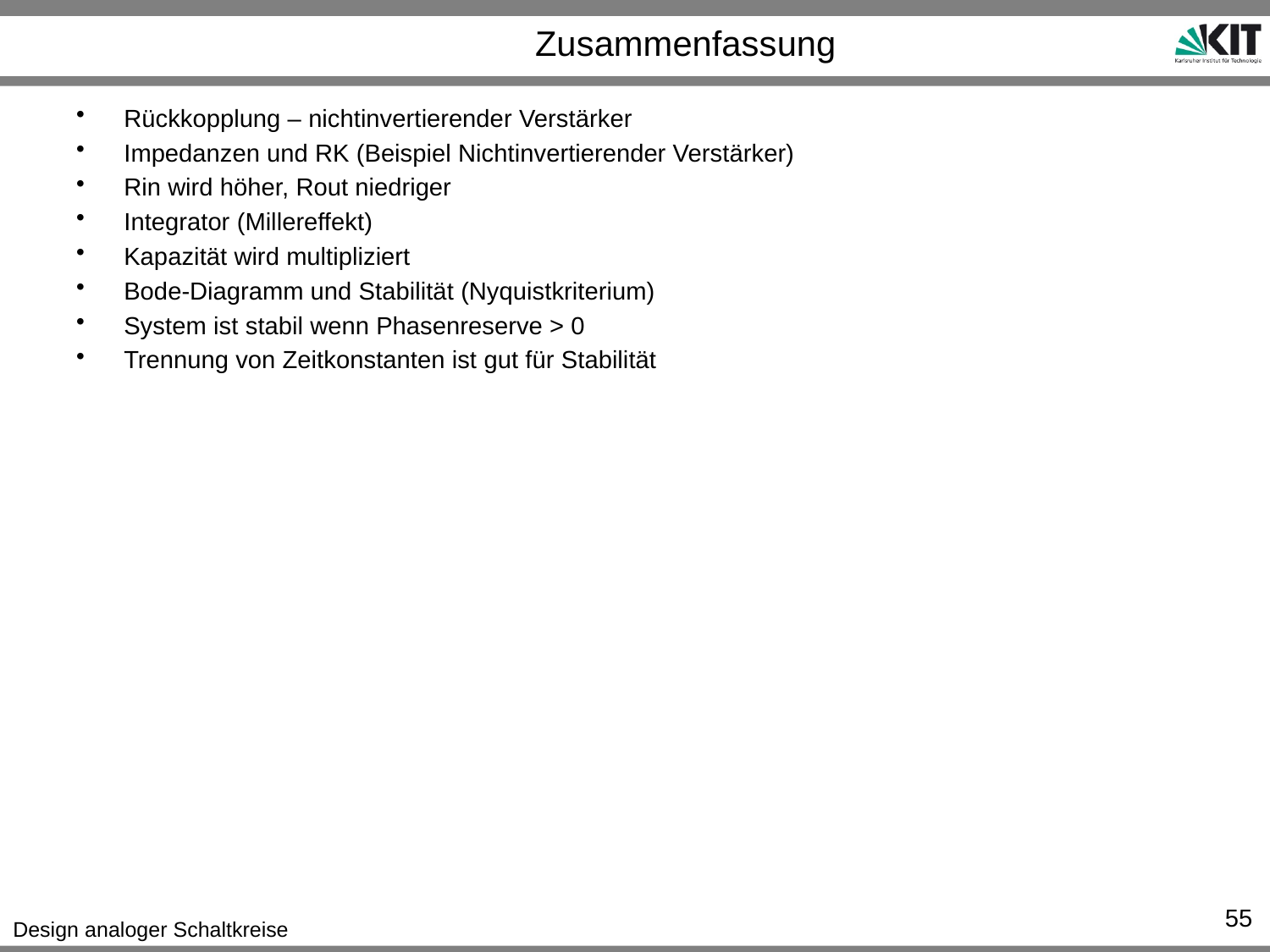

# Zusammenfassung
Rückkopplung – nichtinvertierender Verstärker
Impedanzen und RK (Beispiel Nichtinvertierender Verstärker)
Rin wird höher, Rout niedriger
Integrator (Millereffekt)
Kapazität wird multipliziert
Bode-Diagramm und Stabilität (Nyquistkriterium)
System ist stabil wenn Phasenreserve > 0
Trennung von Zeitkonstanten ist gut für Stabilität
55